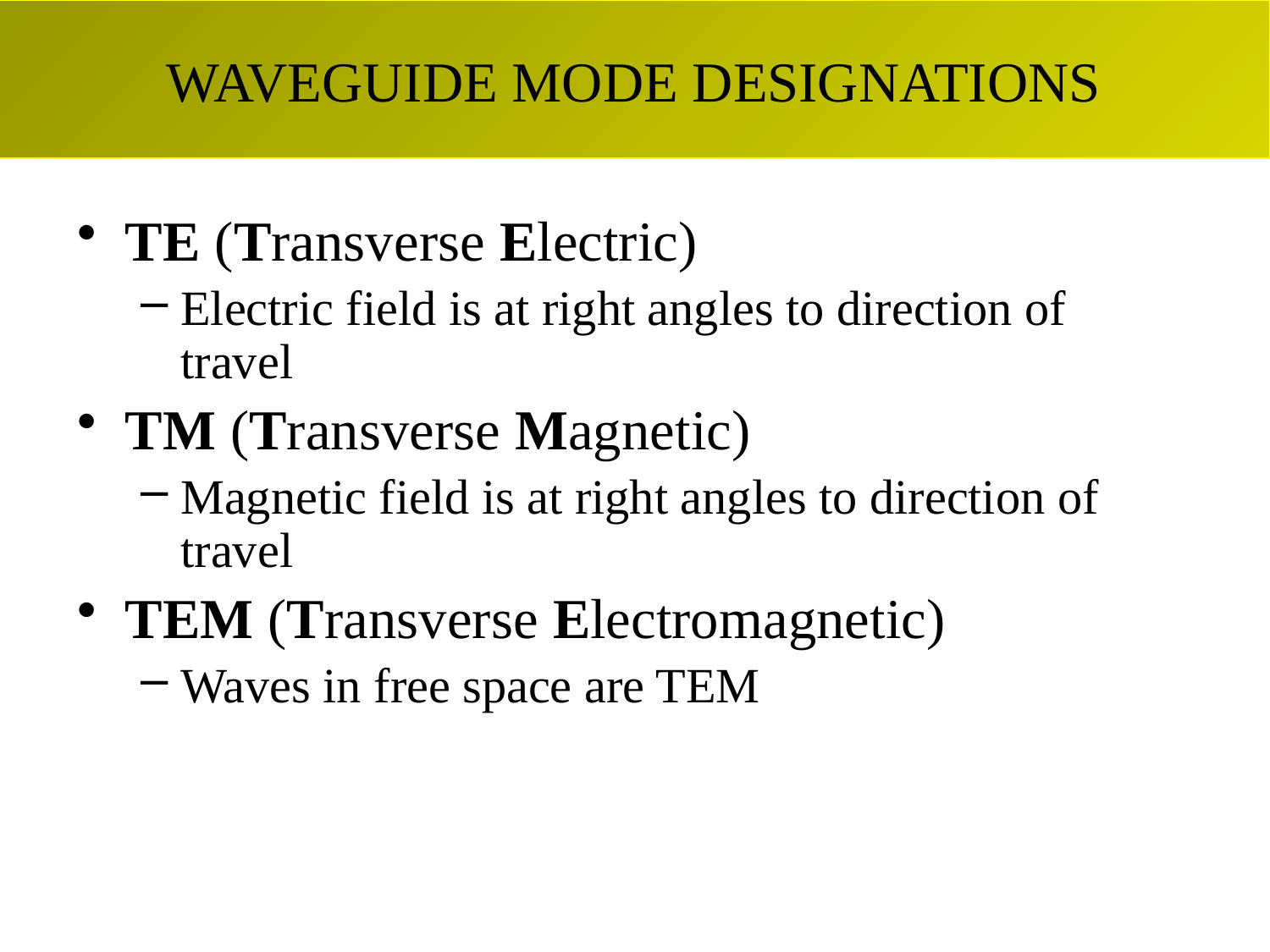

# WAVEGUIDE MODE DESIGNATIONS
TE (Transverse Electric)
Electric field is at right angles to direction of travel
TM (Transverse Magnetic)
Magnetic field is at right angles to direction of travel
TEM (Transverse Electromagnetic)
Waves in free space are TEM